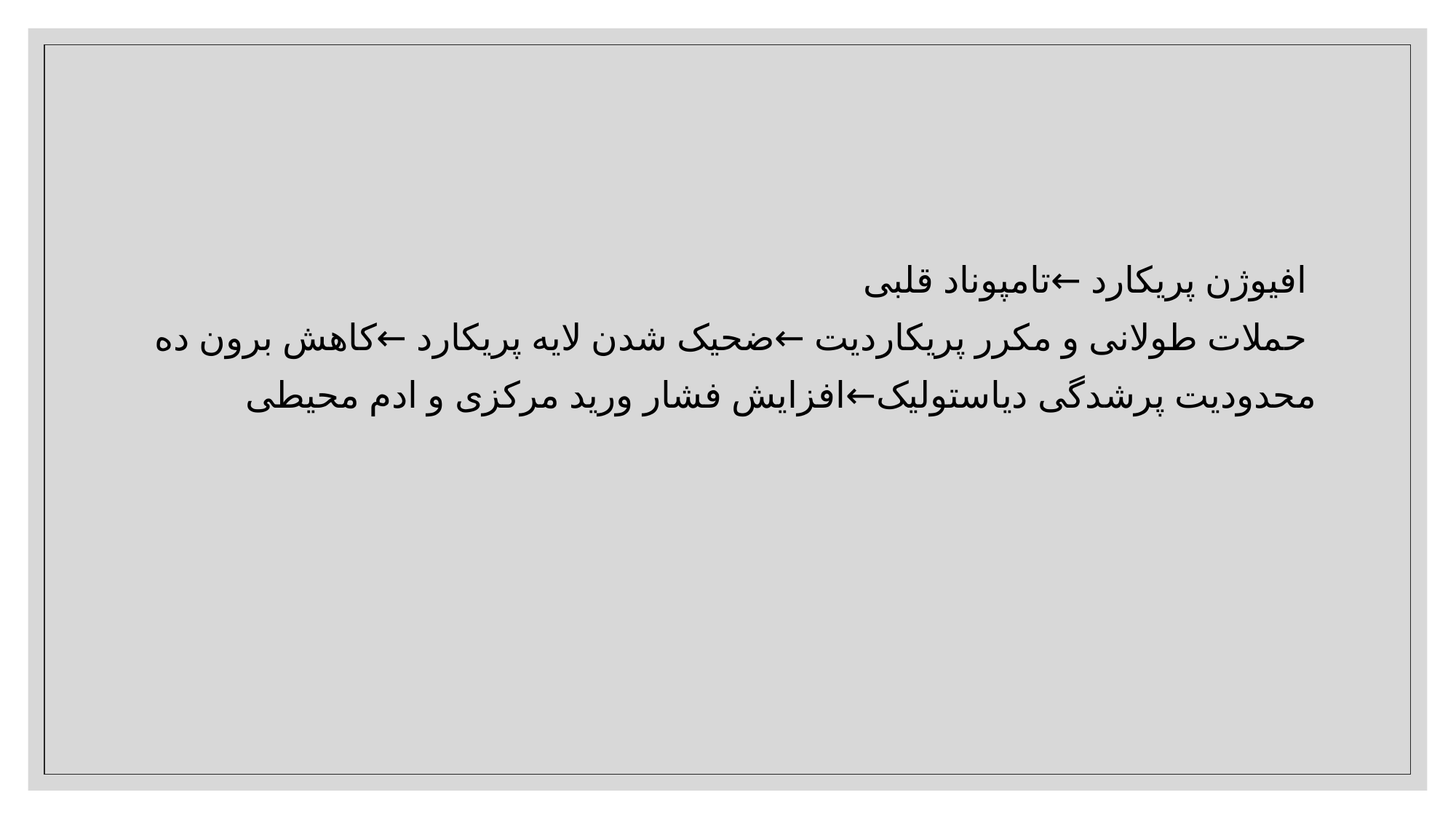

#
افیوژن پریکارد ←تامپوناد قلبی
حملات طولانی و مکرر پریکاردیت ←ضحیک شدن لایه پریکارد ←کاهش برون ده
محدودیت پرشدگی دیاستولیک←افزایش فشار ورید مرکزی و ادم محیطی